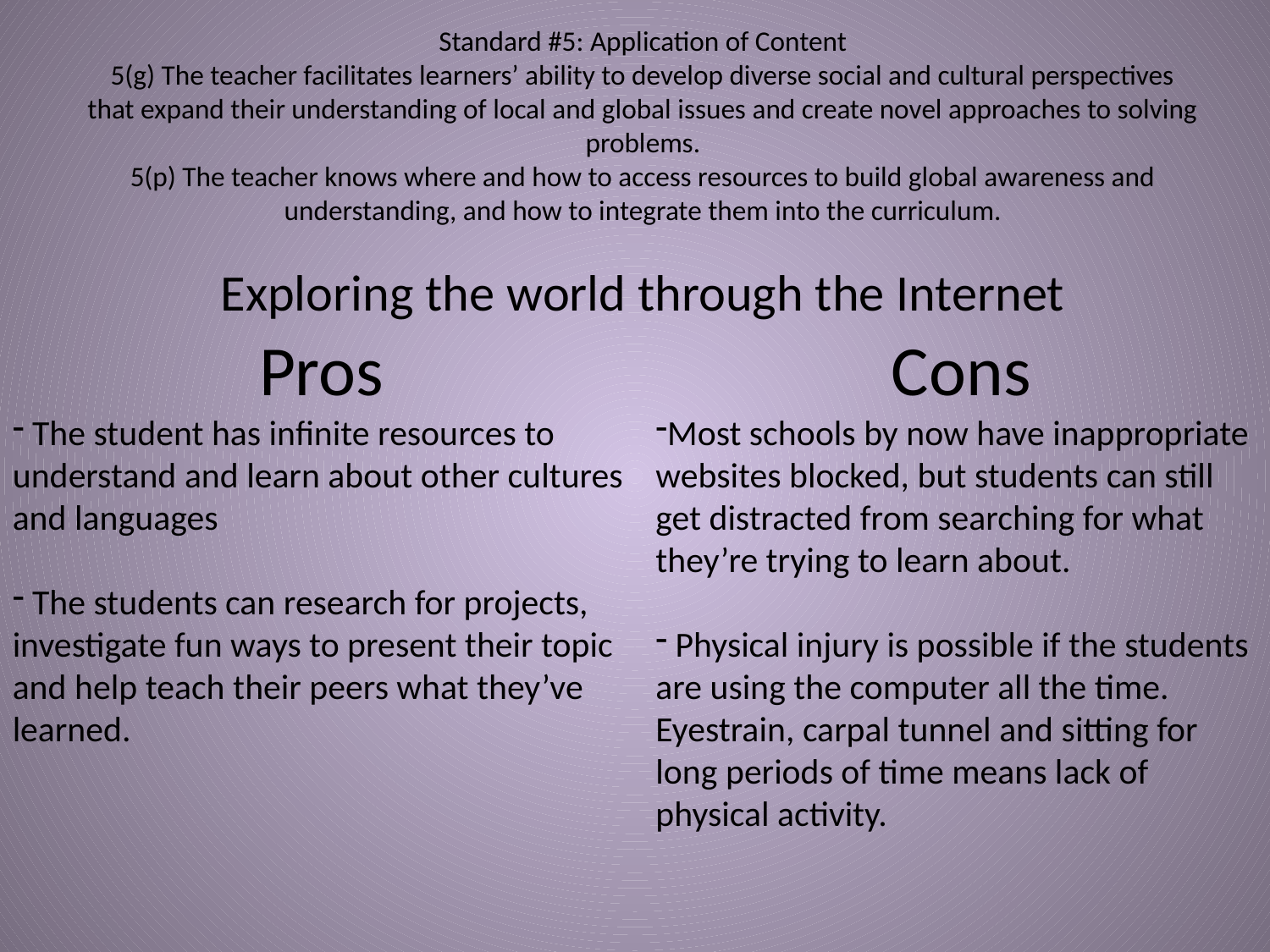

# Standard #5: Application of Content 5(g) The teacher facilitates learners’ ability to develop diverse social and cultural perspectives that expand their understanding of local and global issues and create novel approaches to solving problems. 5(p) The teacher knows where and how to access resources to build global awareness and understanding, and how to integrate them into the curriculum. Exploring the world through the Internet
Pros
 The student has infinite resources to understand and learn about other cultures and languages

 The students can research for projects, investigate fun ways to present their topic and help teach their peers what they’ve learned.
Cons
Most schools by now have inappropriate websites blocked, but students can still get distracted from searching for what they’re trying to learn about.

 Physical injury is possible if the students are using the computer all the time. Eyestrain, carpal tunnel and sitting for long periods of time means lack of physical activity.